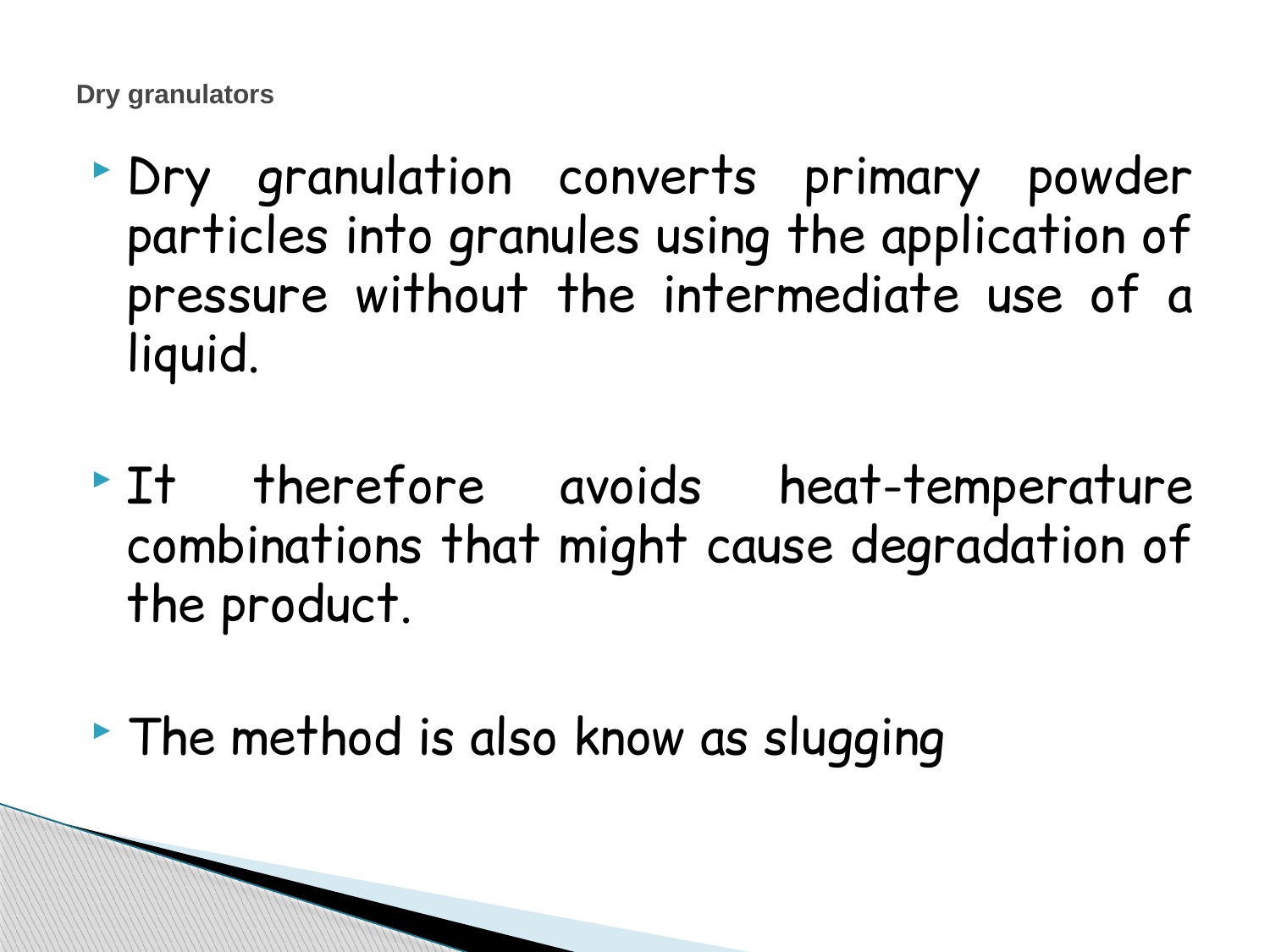

# Dry granulators
Dry granulation converts primary powder particles into granules using the application of pressure without the intermediate use of a liquid.

It therefore avoids heat-temperature combinations that might cause degradation of the product.

The method is also know as slugging